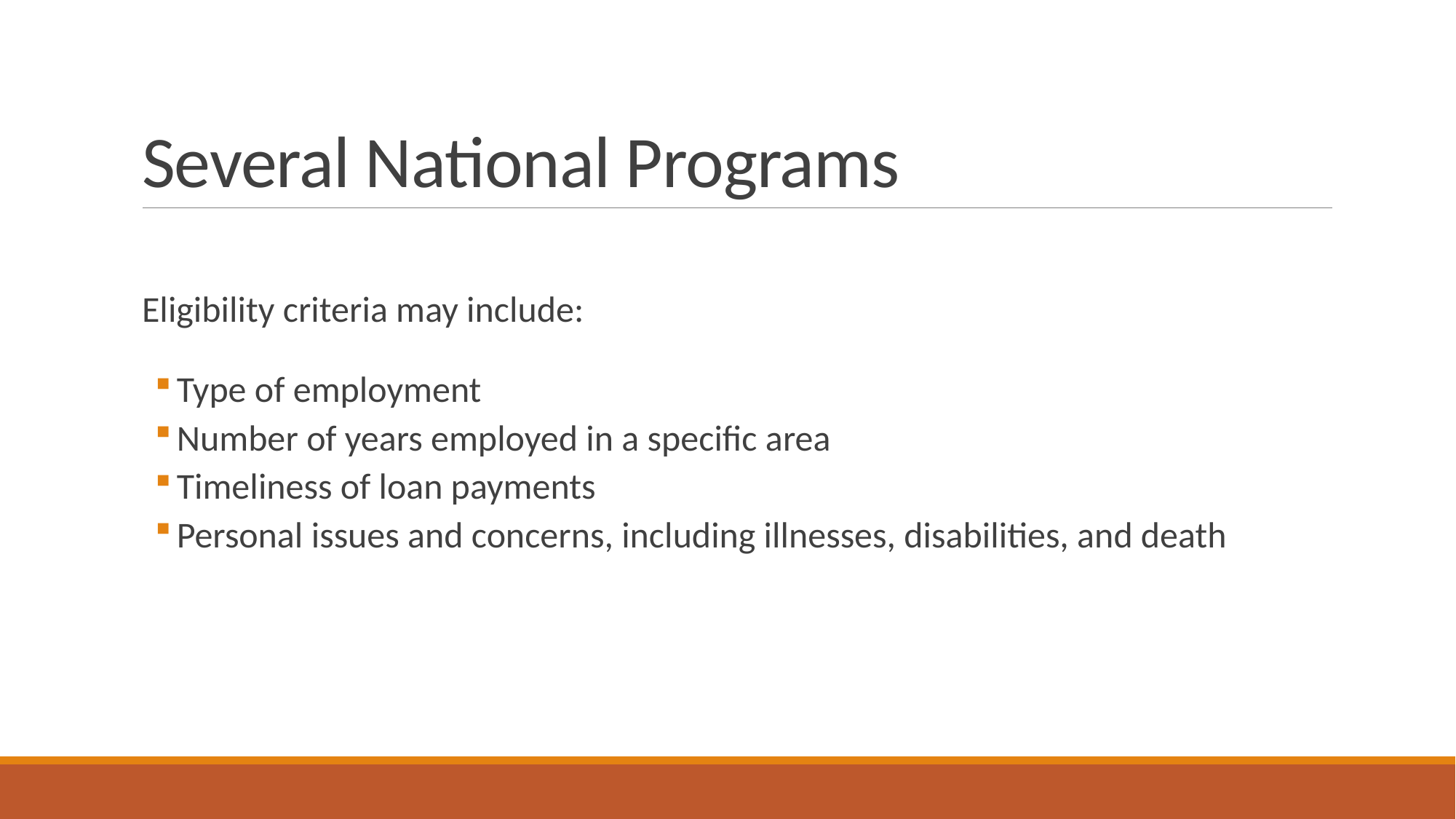

# Several National Programs

Eligibility criteria may include:

Type of employment
Number of years employed in a specific area
Timeliness of loan payments
Personal issues and concerns, including illnesses, disabilities, and death